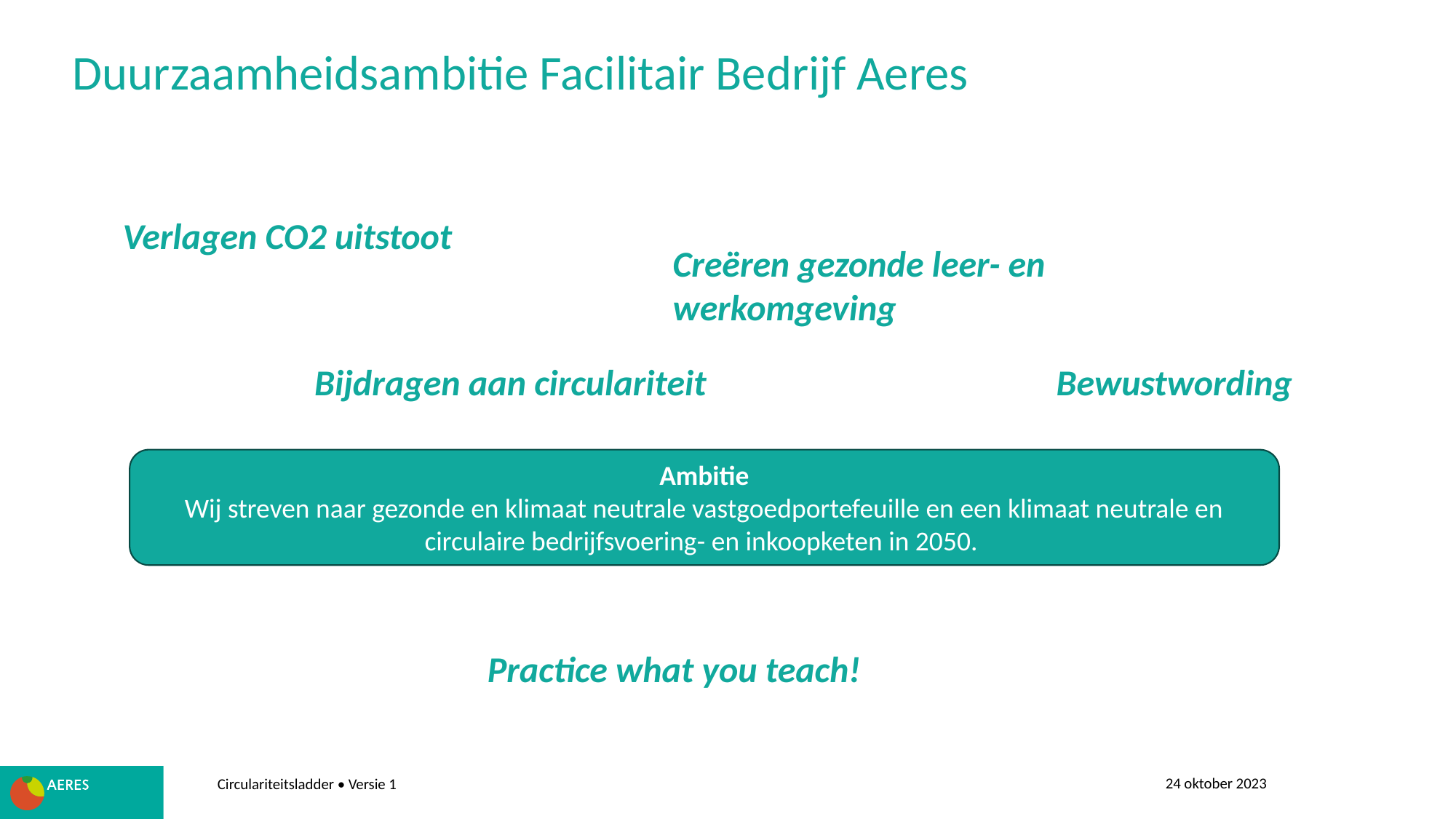

# Duurzaamheidsambitie Facilitair Bedrijf Aeres

Verlagen CO2 uitstoot
Creëren gezonde leer- en werkomgeving
Bijdragen aan circulariteit
Bewustwording
Ambitie
Wij streven naar gezonde en klimaat neutrale vastgoedportefeuille en een klimaat neutrale en circulaire bedrijfsvoering- en inkoopketen in 2050.
Practice what you teach!